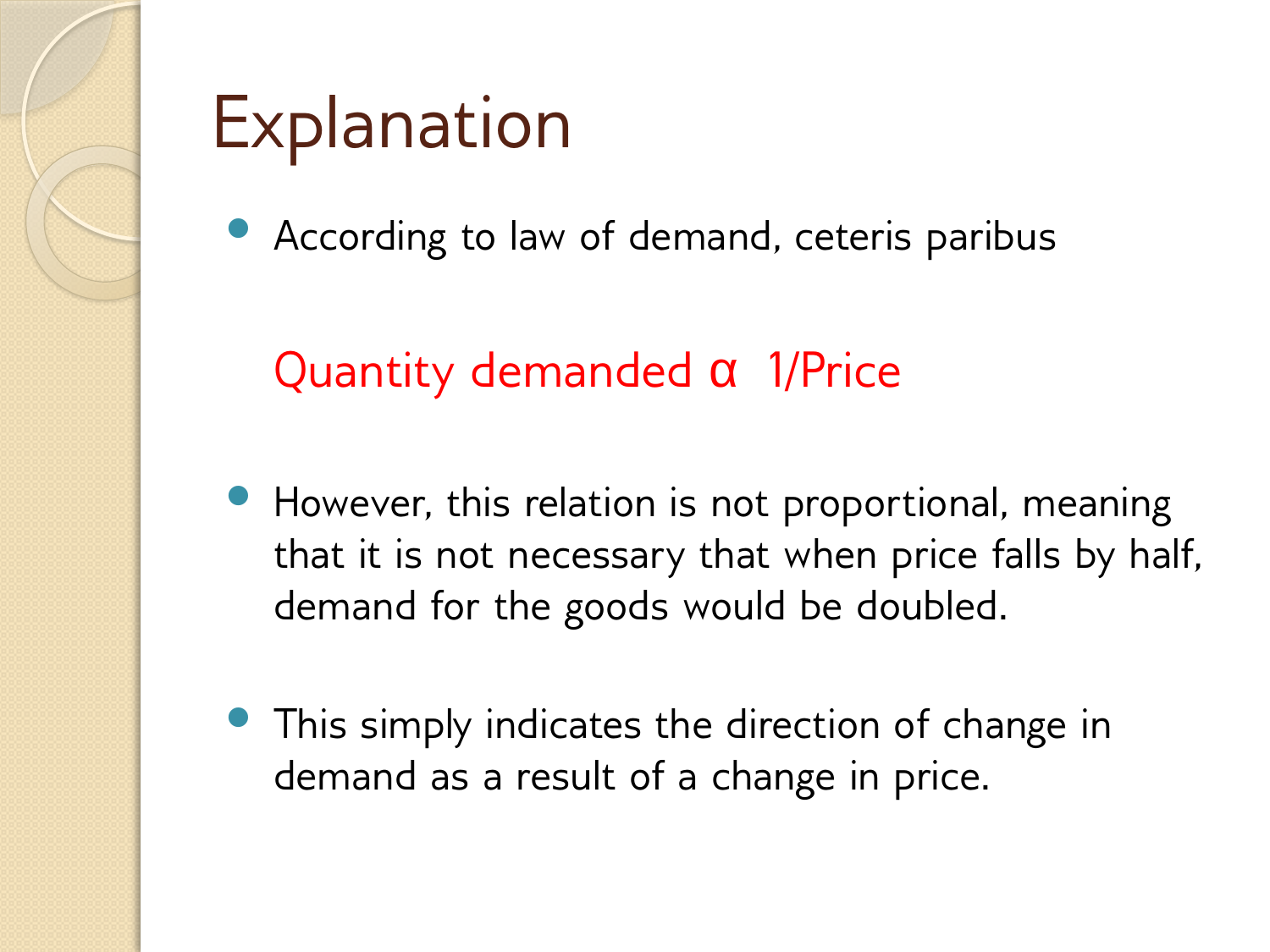

# Explanation
According to law of demand, ceteris paribus

	Quantity demanded α  1/Price

However, this relation is not proportional, meaning that it is not necessary that when price falls by half, demand for the goods would be doubled.

This simply indicates the direction of change in demand as a result of a change in price.